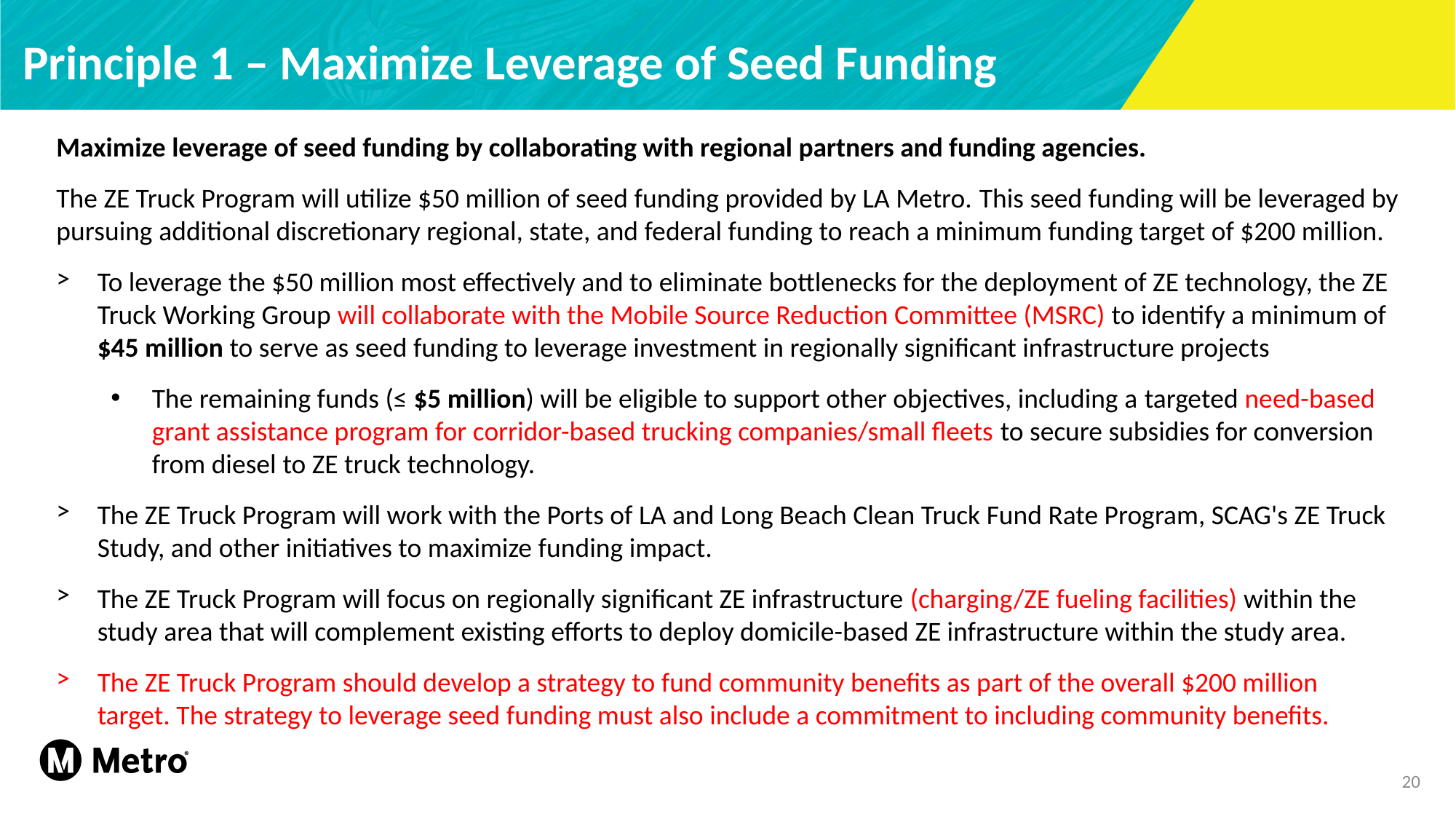

# Principle 1 – Maximize Leverage of Seed Funding
Maximize leverage of seed funding by collaborating with regional partners and funding agencies.
The ZE Truck Program will utilize $50 million of seed funding provided by LA Metro. This seed funding will be leveraged by pursuing additional discretionary regional, state, and federal funding to reach a minimum funding target of $200 million.
To leverage the $50 million most effectively and to eliminate bottlenecks for the deployment of ZE technology, the ZE Truck Working Group will collaborate with the Mobile Source Reduction Committee (MSRC) to identify a minimum of $45 million to serve as seed funding to leverage investment in regionally significant infrastructure projects
The remaining funds (≤ $5 million) will be eligible to support other objectives, including a targeted need-based grant assistance program for corridor-based trucking companies/small fleets to secure subsidies for conversion from diesel to ZE truck technology.
The ZE Truck Program will work with the Ports of LA and Long Beach Clean Truck Fund Rate Program, SCAG's ZE Truck Study, and other initiatives to maximize funding impact.
The ZE Truck Program will focus on regionally significant ZE infrastructure (charging/ZE fueling facilities) within the study area that will complement existing efforts to deploy domicile-based ZE infrastructure within the study area.
The ZE Truck Program should develop a strategy to fund community benefits as part of the overall $200 million target. The strategy to leverage seed funding must also include a commitment to including community benefits.
20